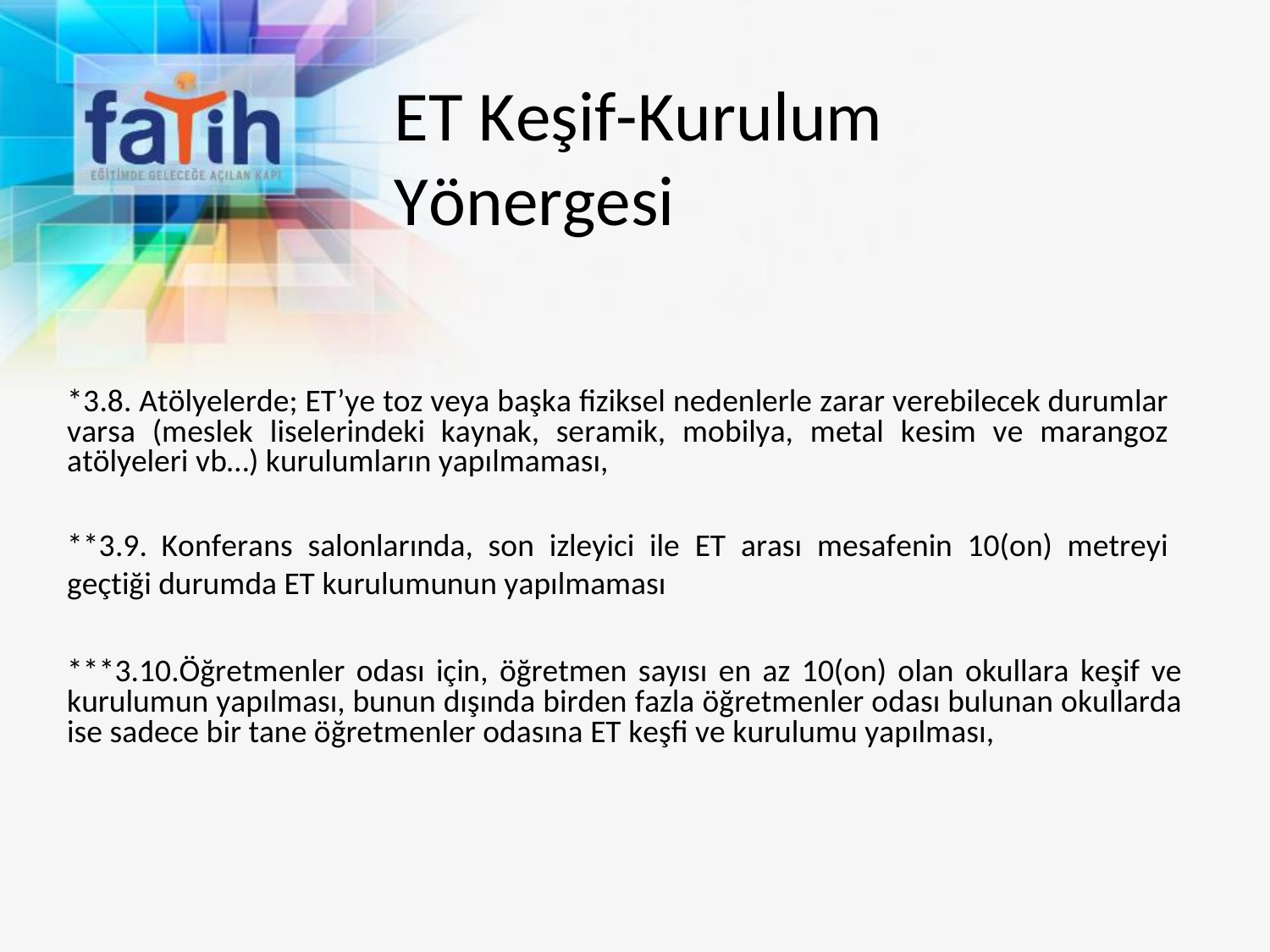

# ET Keşif-Kurulum Yönergesi
*3.8. Atölyelerde; ET’ye toz veya başka fiziksel nedenlerle zarar verebilecek durumlar varsa (meslek liselerindeki kaynak, seramik, mobilya, metal kesim ve marangoz atölyeleri vb…) kurulumların yapılmaması,

**3.9. Konferans salonlarında, son izleyici ile ET arası mesafenin 10(on) metreyi geçtiği durumda ET kurulumunun yapılmaması

***3.10.Öğretmenler odası için, öğretmen sayısı en az 10(on) olan okullara keşif ve kurulumun yapılması, bunun dışında birden fazla öğretmenler odası bulunan okullarda ise sadece bir tane öğretmenler odasına ET keşfi ve kurulumu yapılması,